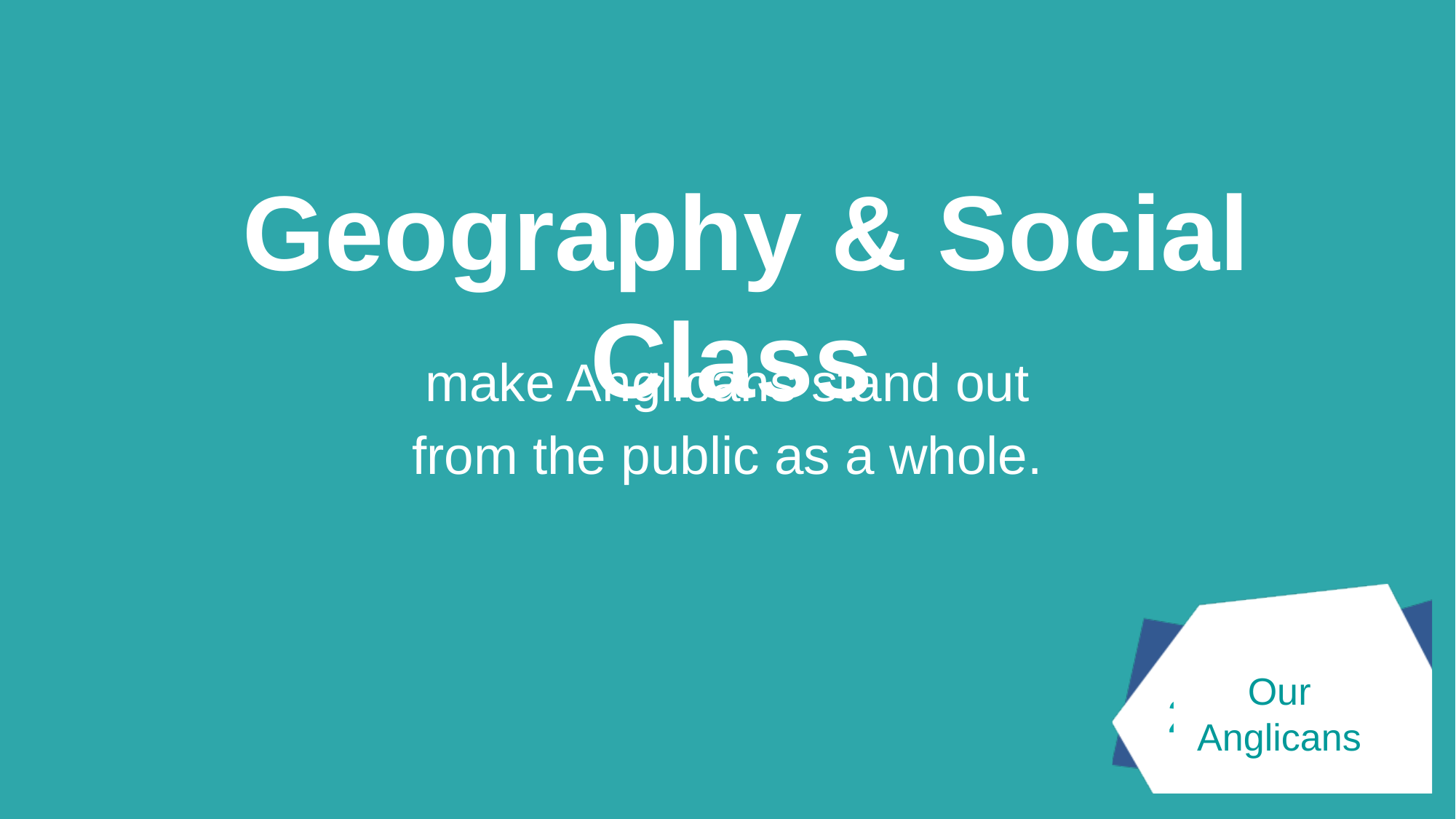

Geography & Social Class
make Anglicans stand out
from the public as a whole.

Our Anglicans
1